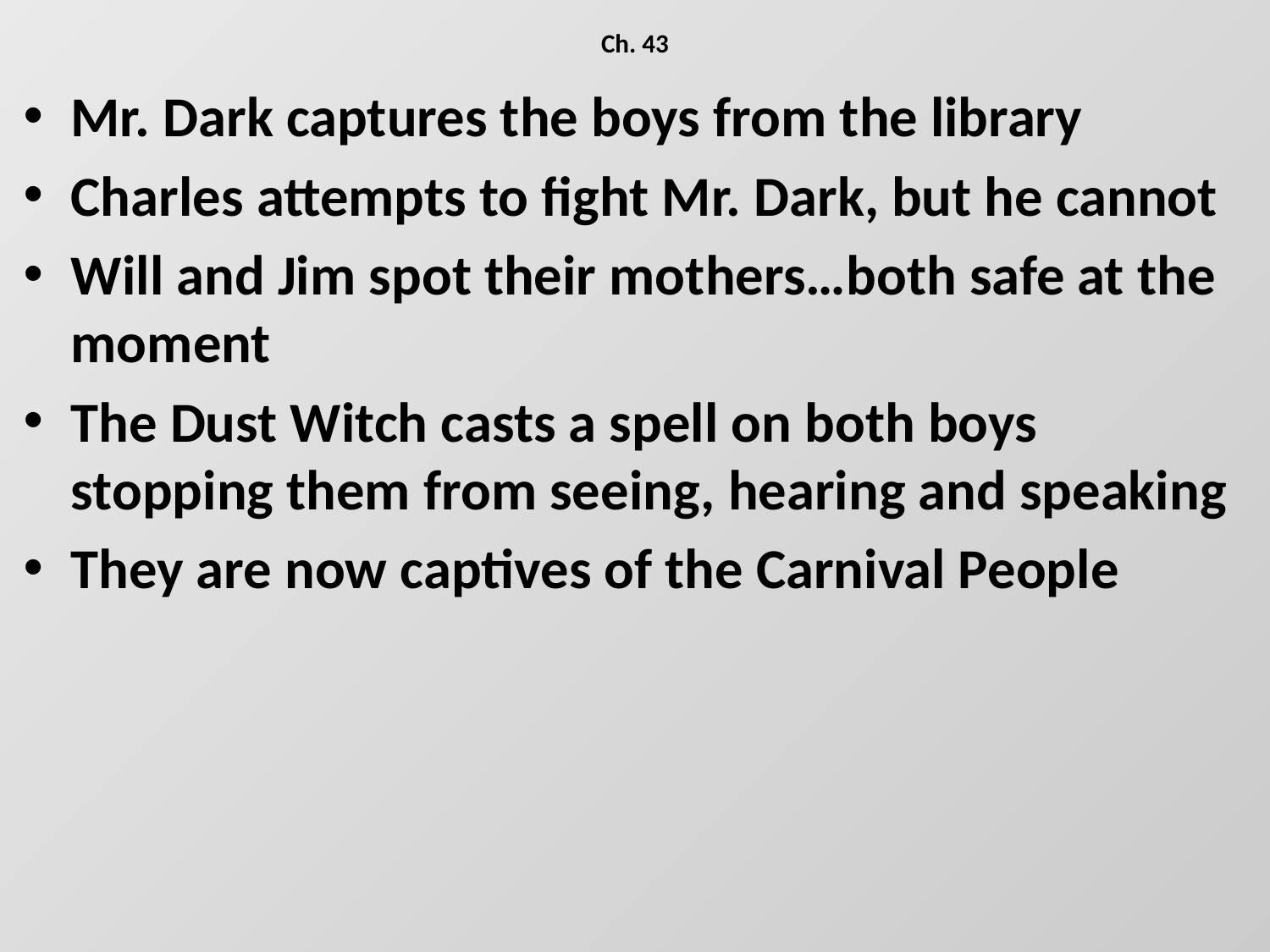

# Ch. 43
Mr. Dark captures the boys from the library
Charles attempts to fight Mr. Dark, but he cannot
Will and Jim spot their mothers…both safe at the moment
The Dust Witch casts a spell on both boys stopping them from seeing, hearing and speaking
They are now captives of the Carnival People